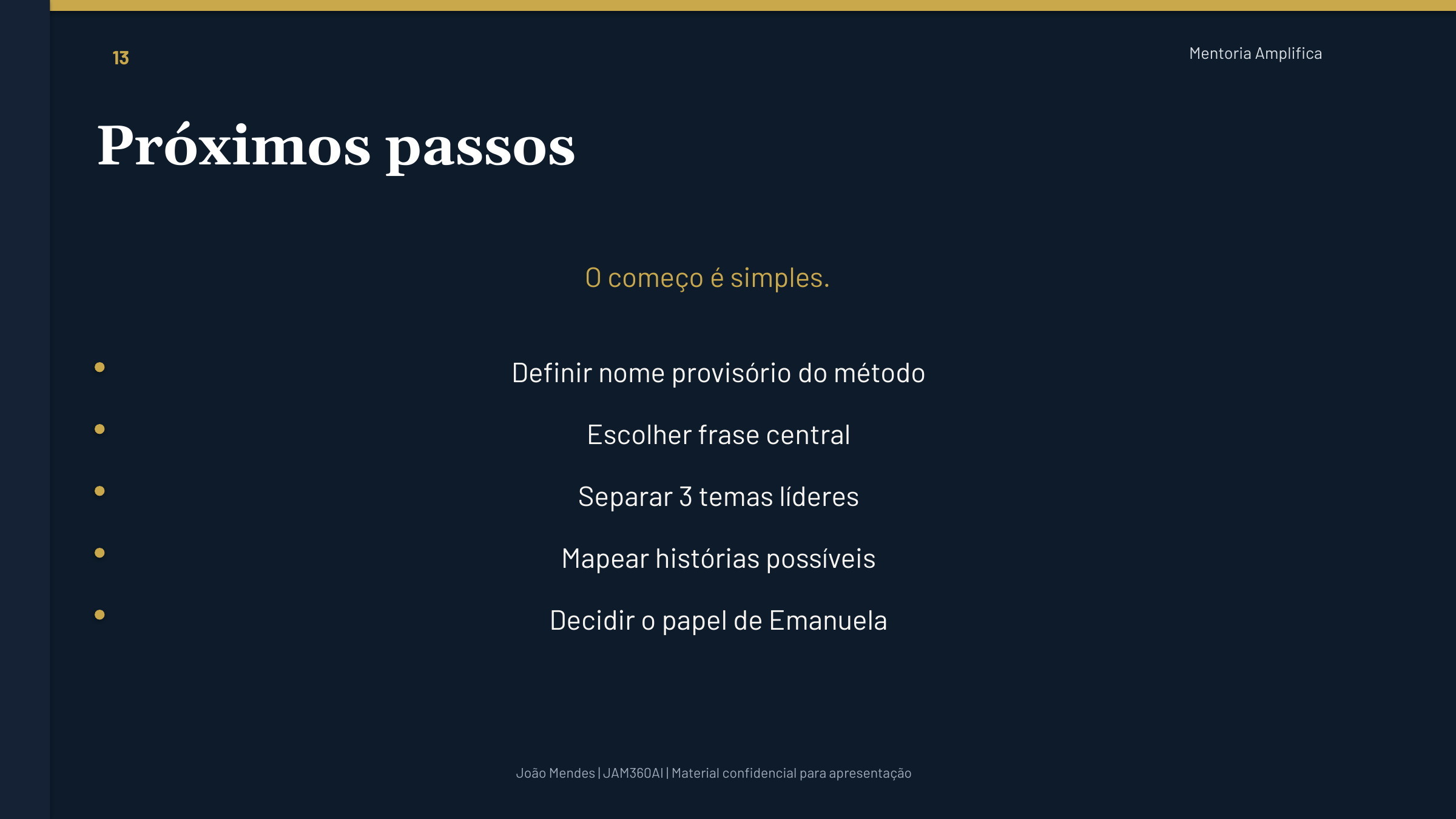

Mentoria Amplifica
13
Próximos passos
O começo é simples.
Definir nome provisório do método

Escolher frase central

Separar 3 temas líderes

Mapear histórias possíveis

Decidir o papel de Emanuela

João Mendes | JAM360AI | Material confidencial para apresentação